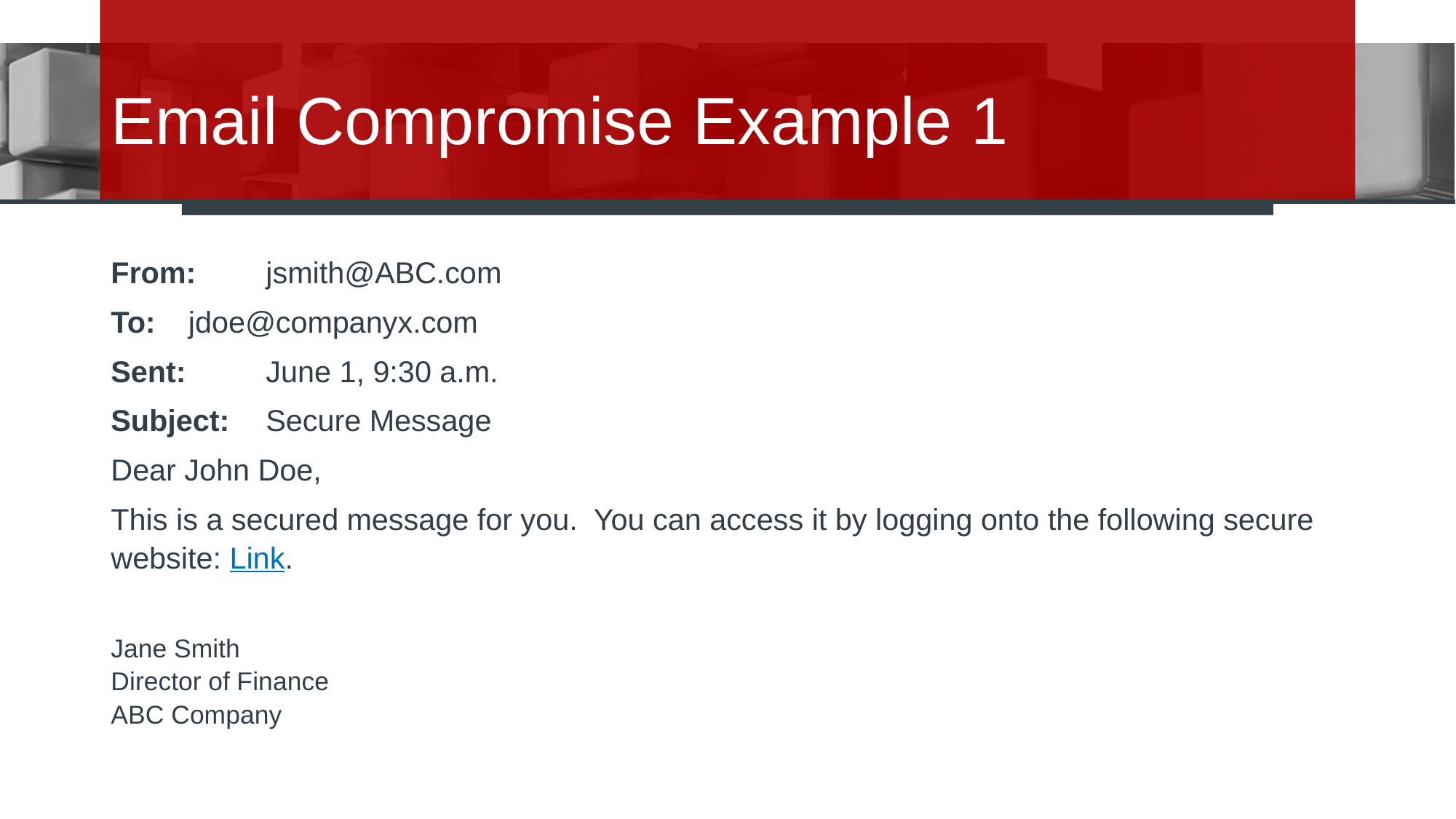

# Email Compromise Example 1
From:	jsmith@ABC.com
To:	jdoe@companyx.com
Sent: 	June 1, 9:30 a.m.
Subject:	Secure Message
Dear John Doe,
This is a secured message for you.  You can access it by logging onto the following secure website: Link.

Jane Smith
Director of Finance
ABC Company